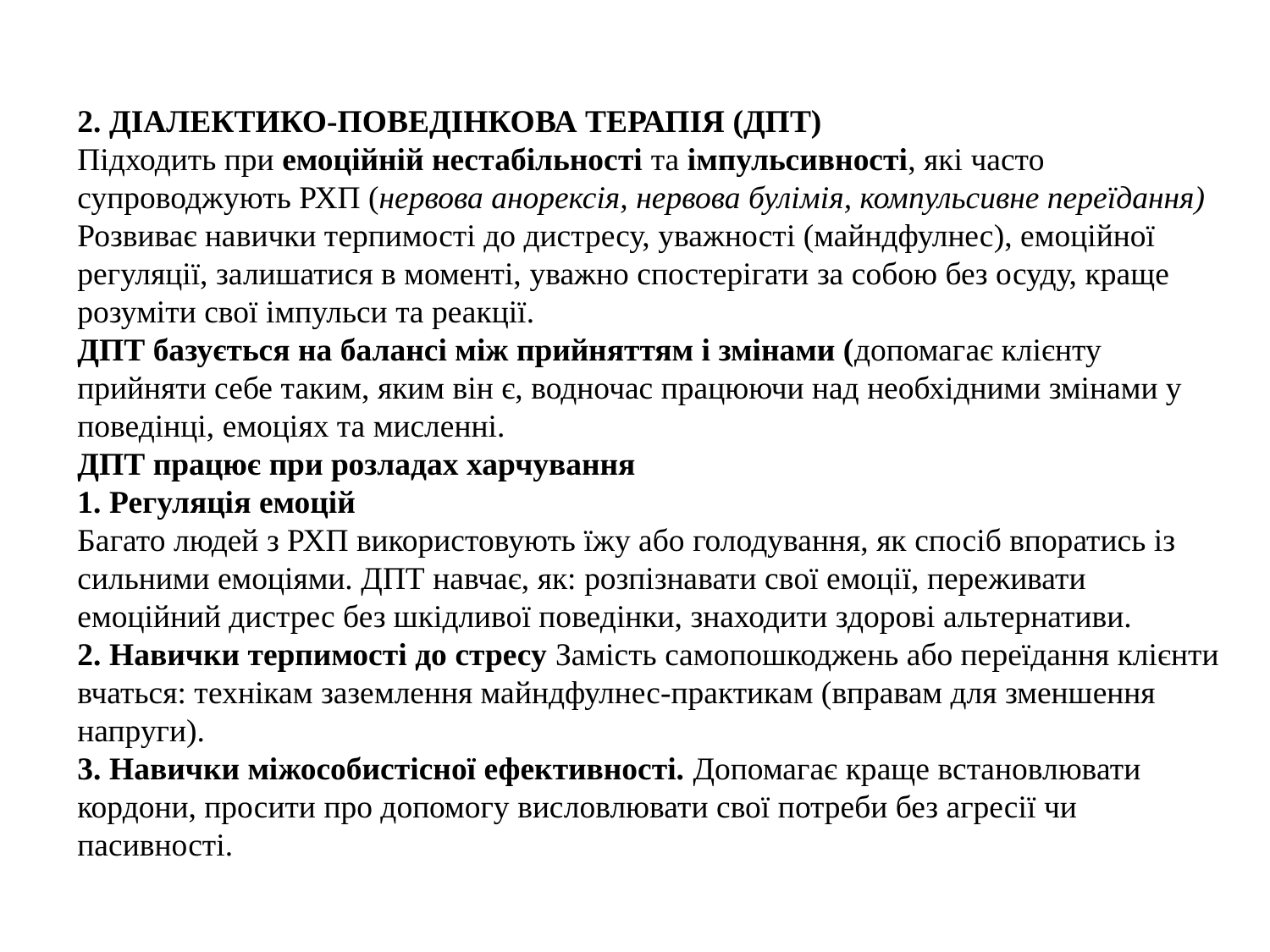

2. ДІАЛЕКТИКО-ПОВЕДІНКОВА ТЕРАПІЯ (ДПТ)
Підходить при емоційній нестабільності та імпульсивності, які часто супроводжують РХП (нервова анорексія, нервова булімія, компульсивне переїдання)
Розвиває навички терпимості до дистресу, уважності (майндфулнес), емоційної регуляції, залишатися в моменті, уважно спостерігати за собою без осуду, краще розуміти свої імпульси та реакції.
ДПТ базується на балансі між прийняттям і змінами (допомагає клієнту прийняти себе таким, яким він є, водночас працюючи над необхідними змінами у поведінці, емоціях та мисленні.
ДПТ працює при розладах харчування
1. Регуляція емоцій
Багато людей з РХП використовують їжу або голодування, як спосіб впоратись із сильними емоціями. ДПТ навчає, як: розпізнавати свої емоції, переживати емоційний дистрес без шкідливої поведінки, знаходити здорові альтернативи.
2. Навички терпимості до стресу Замість самопошкоджень або переїдання клієнти вчаться: технікам заземлення майндфулнес-практикам (вправам для зменшення напруги).
3. Навички міжособистісної ефективності. Допомагає краще встановлювати кордони, просити про допомогу висловлювати свої потреби без агресії чи пасивності.